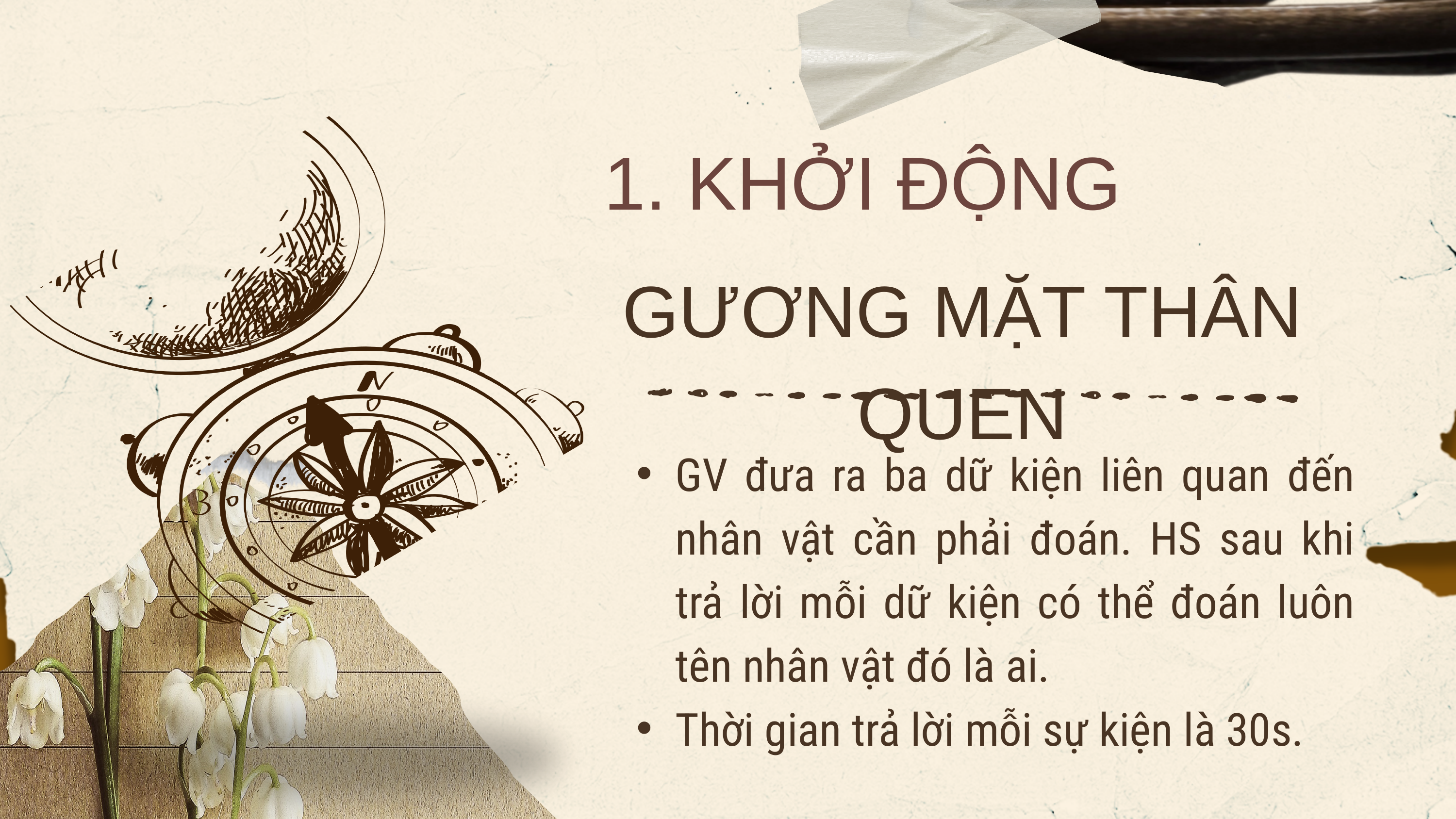

1. KHỞI ĐỘNG

GƯƠNG MẶT THÂN QUEN

GV đưa ra ba dữ kiện liên quan đến nhân vật cần phải đoán. HS sau khi trả lời mỗi dữ kiện có thể đoán luôn tên nhân vật đó là ai.
Thời gian trả lời mỗi sự kiện là 30s.